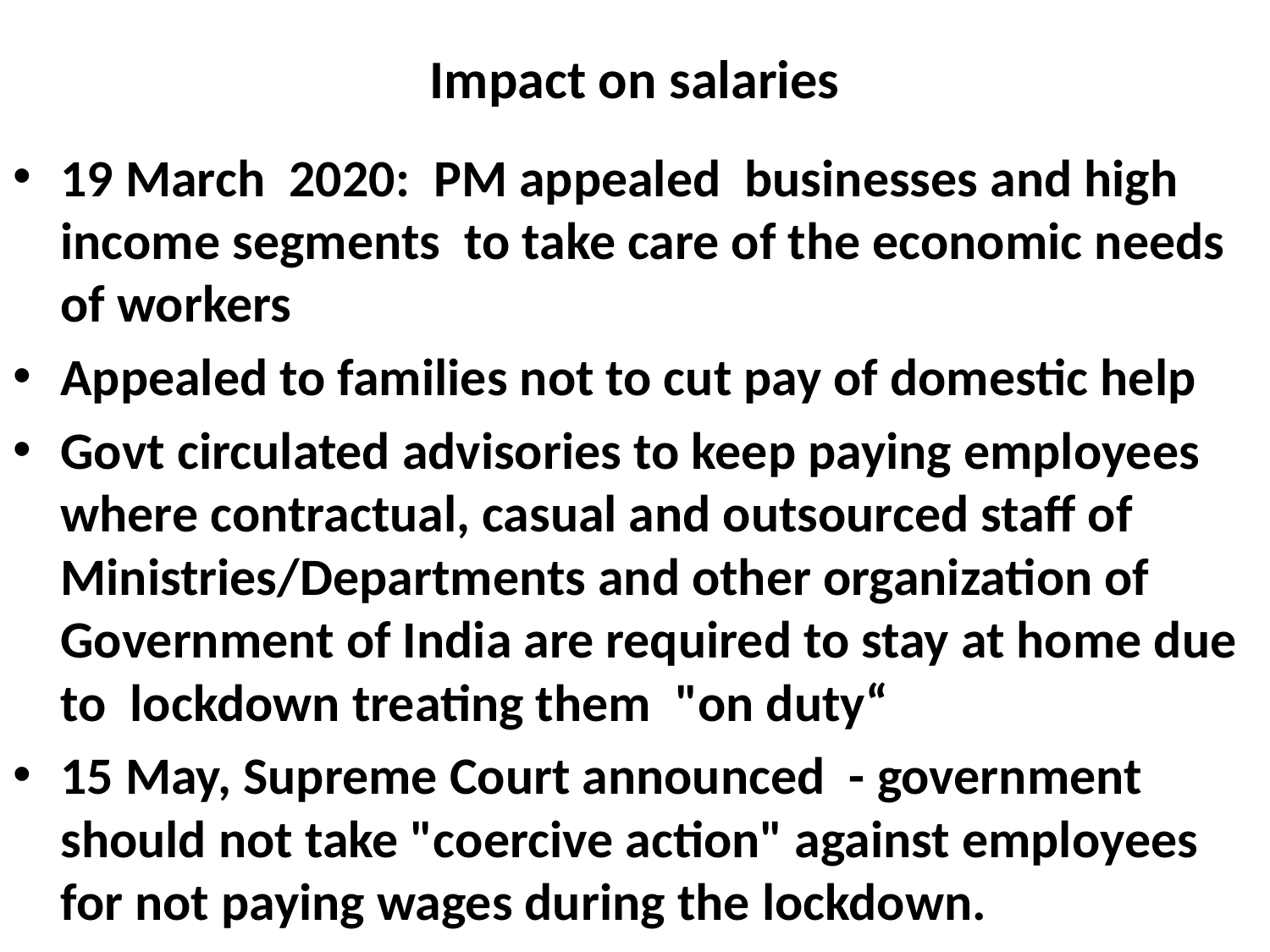

# Impact on salaries
19 March  2020:  PM appealed  businesses and high income segments  to take care of the economic needs of workers
Appealed to families not to cut pay of domestic help
Govt circulated advisories to keep paying employees where contractual, casual and outsourced staff of Ministries/Departments and other organization of Government of India are required to stay at home due to  lockdown treating them  "on duty“
15 May, Supreme Court announced  - government should not take "coercive action" against employees for not paying wages during the lockdown.